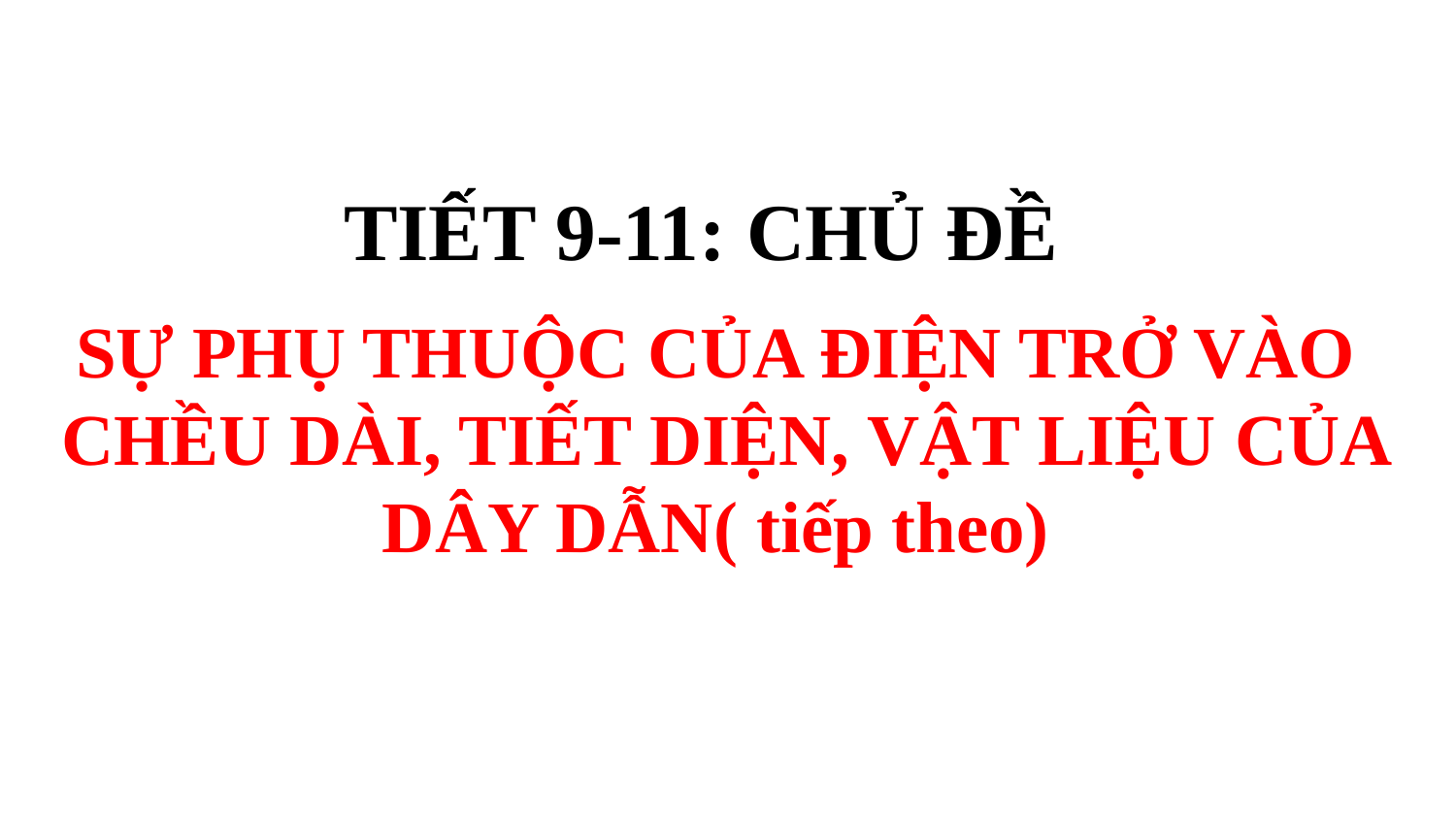

TiẾT 9-11: CHỦ ĐỀ
SỰ PHỤ THUỘC CỦA ĐIỆN TRỞ VÀO
 CHỀU DÀI, TIẾT DIỆN, VẬT LIỆU CỦA DÂY DẪN( tiếp theo)